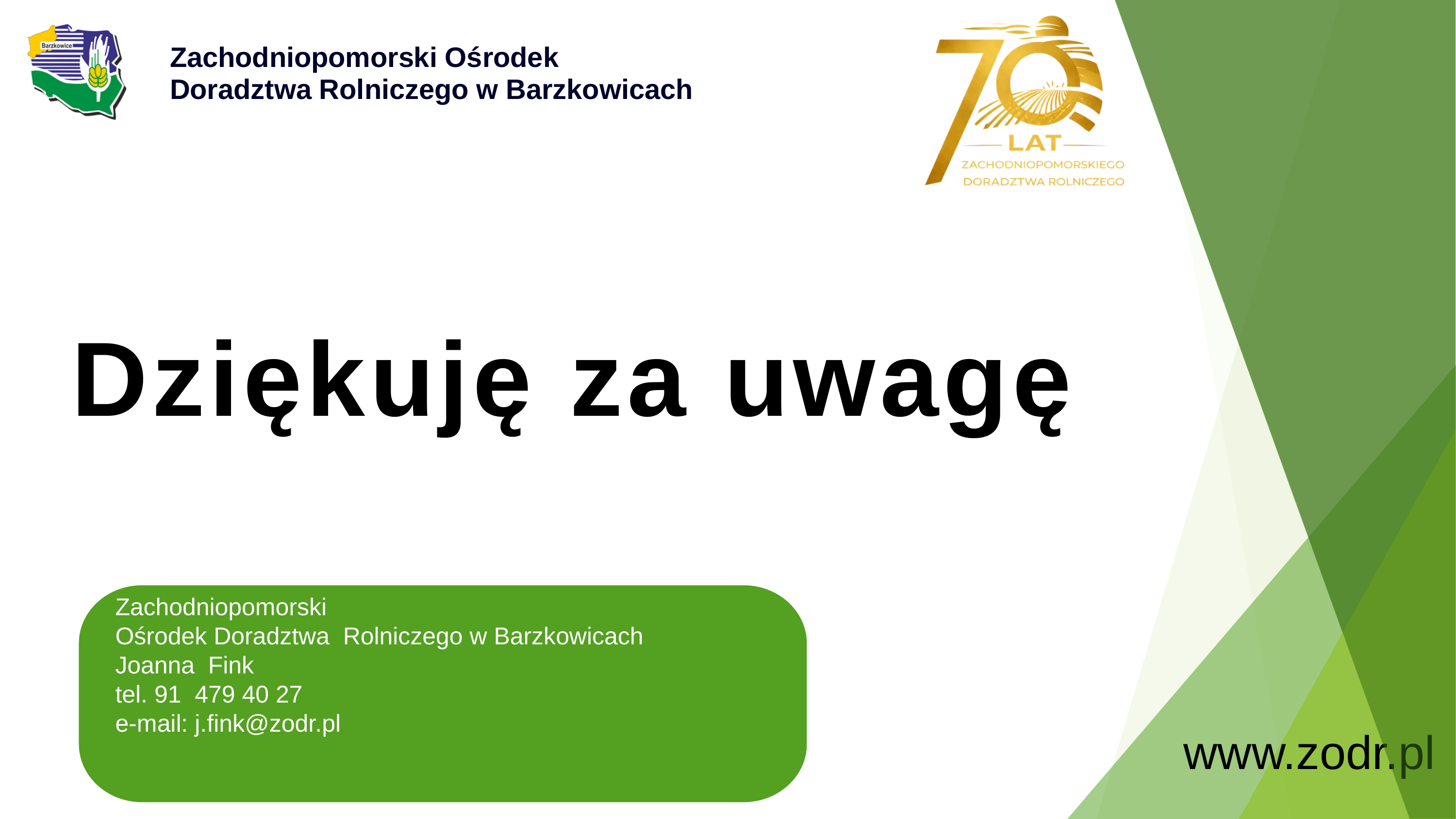

Zachodniopomorski Ośrodek
Doradztwa Rolniczego w Barzkowicach
Dziękuję za uwagę

Zachodniopomorski
Ośrodek Doradztwa  Rolniczego w Barzkowicach
Joanna  Fink
tel. 91  479 40 27
e-mail: j.fink@zodr.pl
www.zodr.pl